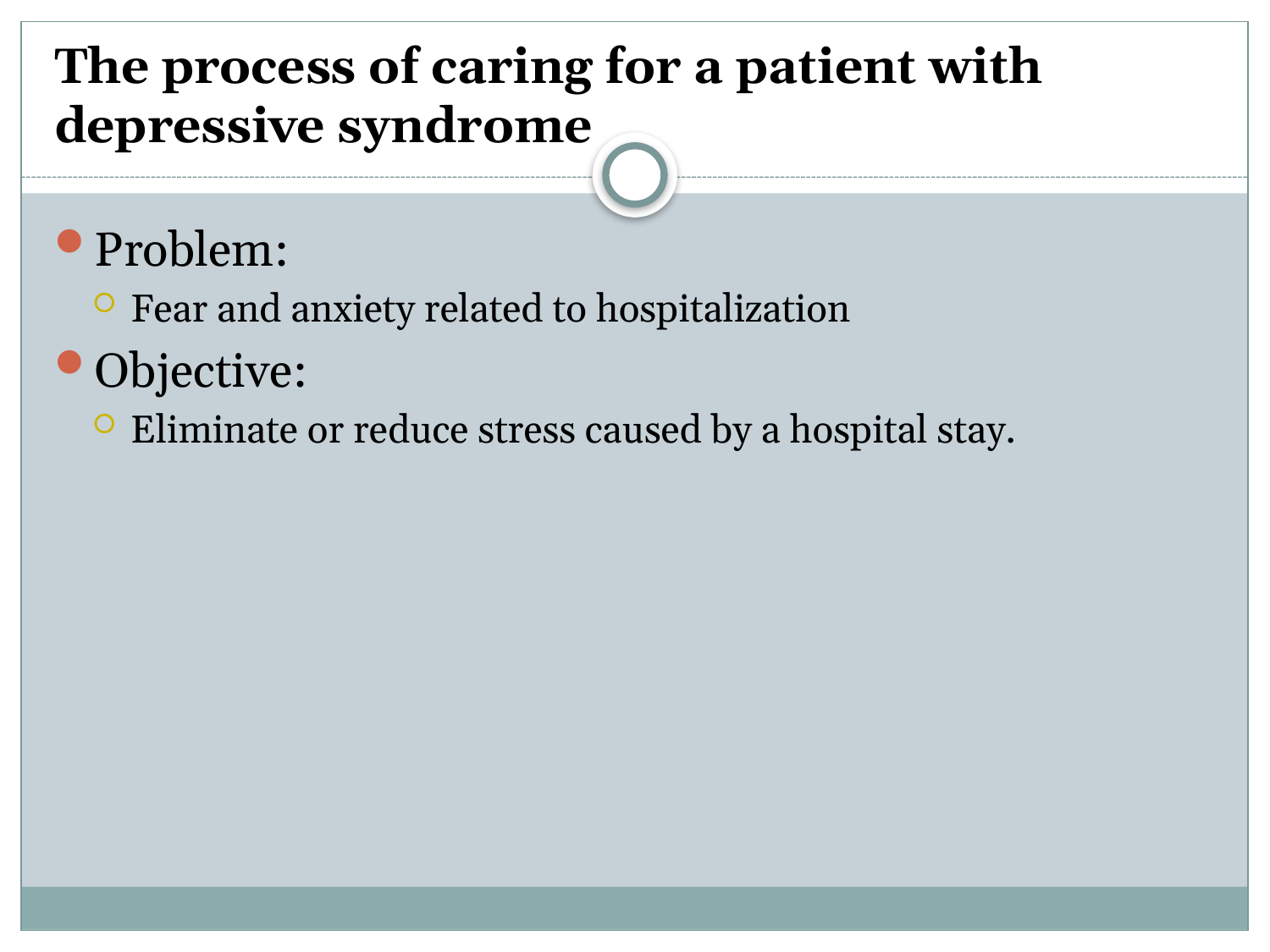

# The process of caring for a patient with depressive syndrome
Problem:
Fear and anxiety related to hospitalization
Objective:
Eliminate or reduce stress caused by a hospital stay.